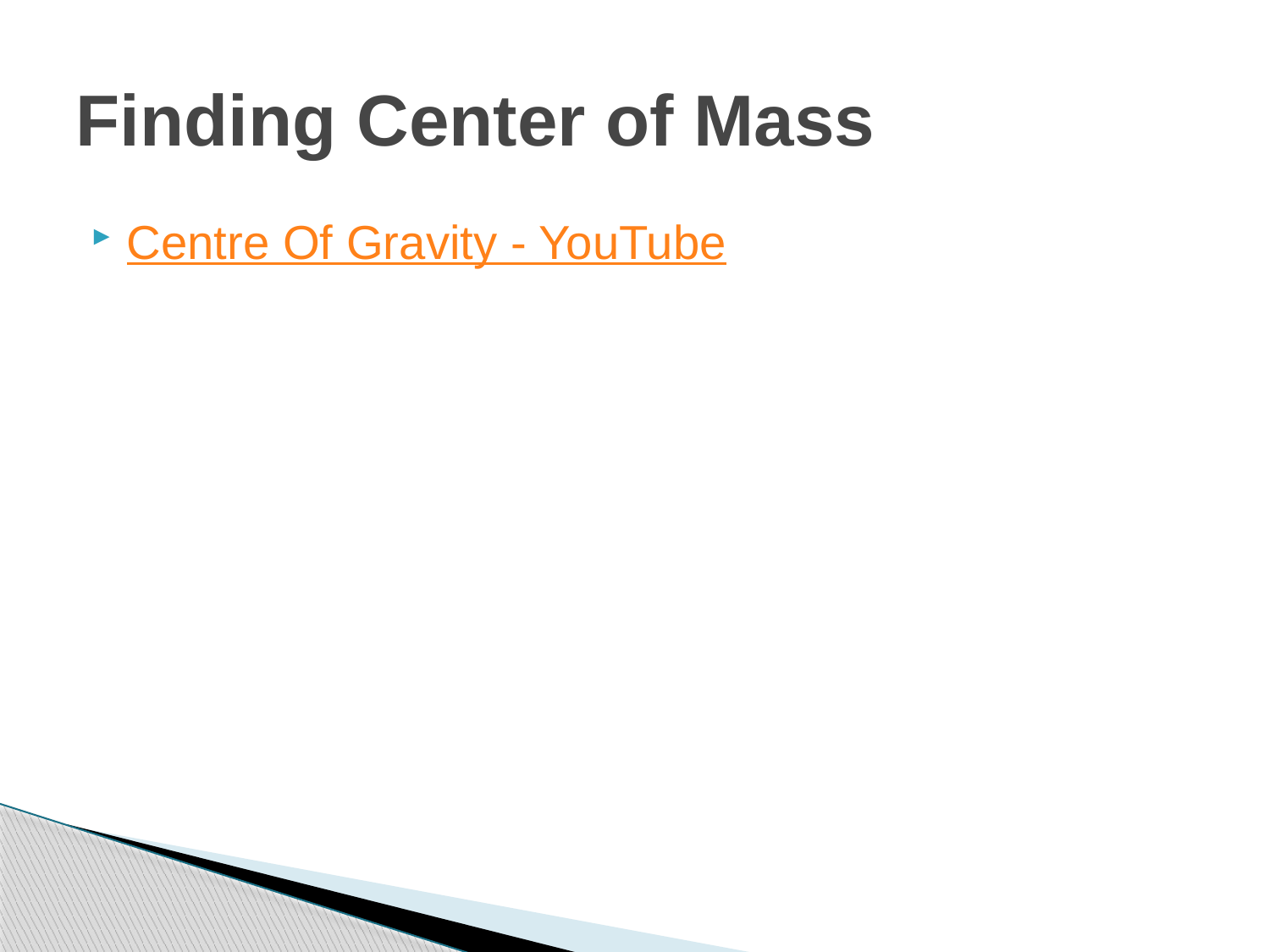

# Finding Center of Mass
Centre Of Gravity - YouTube